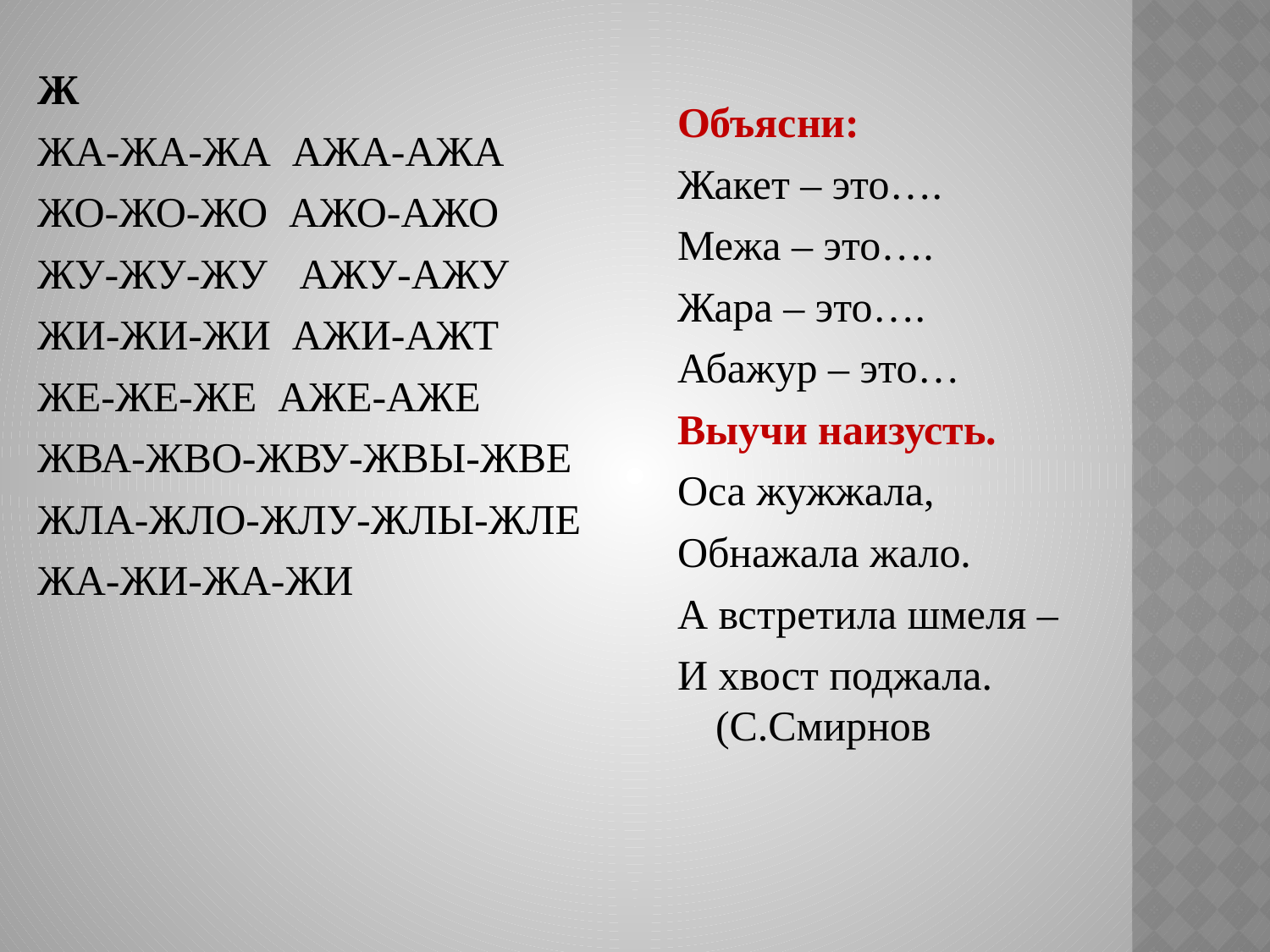

Ж
ЖА-ЖА-ЖА  АЖА-АЖА
ЖО-ЖО-ЖО  АЖО-АЖО
ЖУ-ЖУ-ЖУ   АЖУ-АЖУ
ЖИ-ЖИ-ЖИ  АЖИ-АЖТ
ЖЕ-ЖЕ-ЖЕ  АЖЕ-АЖЕ
ЖВА-ЖВО-ЖВУ-ЖВЫ-ЖВЕ
ЖЛА-ЖЛО-ЖЛУ-ЖЛЫ-ЖЛЕ
ЖА-ЖИ-ЖА-ЖИ

Объясни:
Жакет – это….
Межа – это….
Жара – это….
Абажур – это…
Выучи наизусть.
Оса жужжала,
Обнажала жало.
А встретила шмеля –
И хвост поджала.  (С.Смирнов